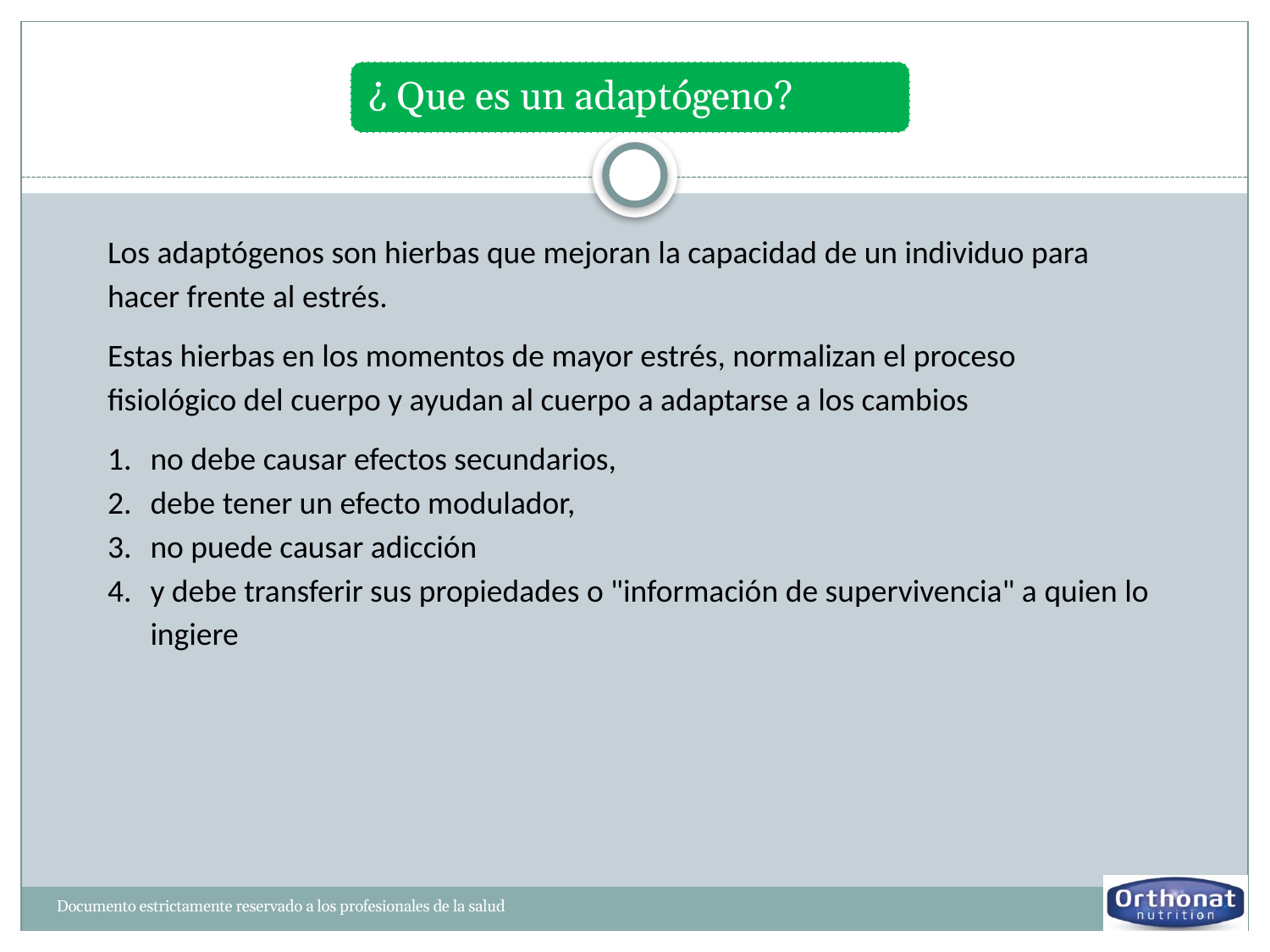

¿ Que es un adaptógeno?
Los adaptógenos son hierbas que mejoran la capacidad de un individuo para hacer frente al estrés.
Estas hierbas en los momentos de mayor estrés, normalizan el proceso fisiológico del cuerpo y ayudan al cuerpo a adaptarse a los cambios
no debe causar efectos secundarios,
debe tener un efecto modulador,
no puede causar adicción
y debe transferir sus propiedades o "información de supervivencia" a quien lo ingiere
Documento estrictamente reservado a los profesionales de la salud